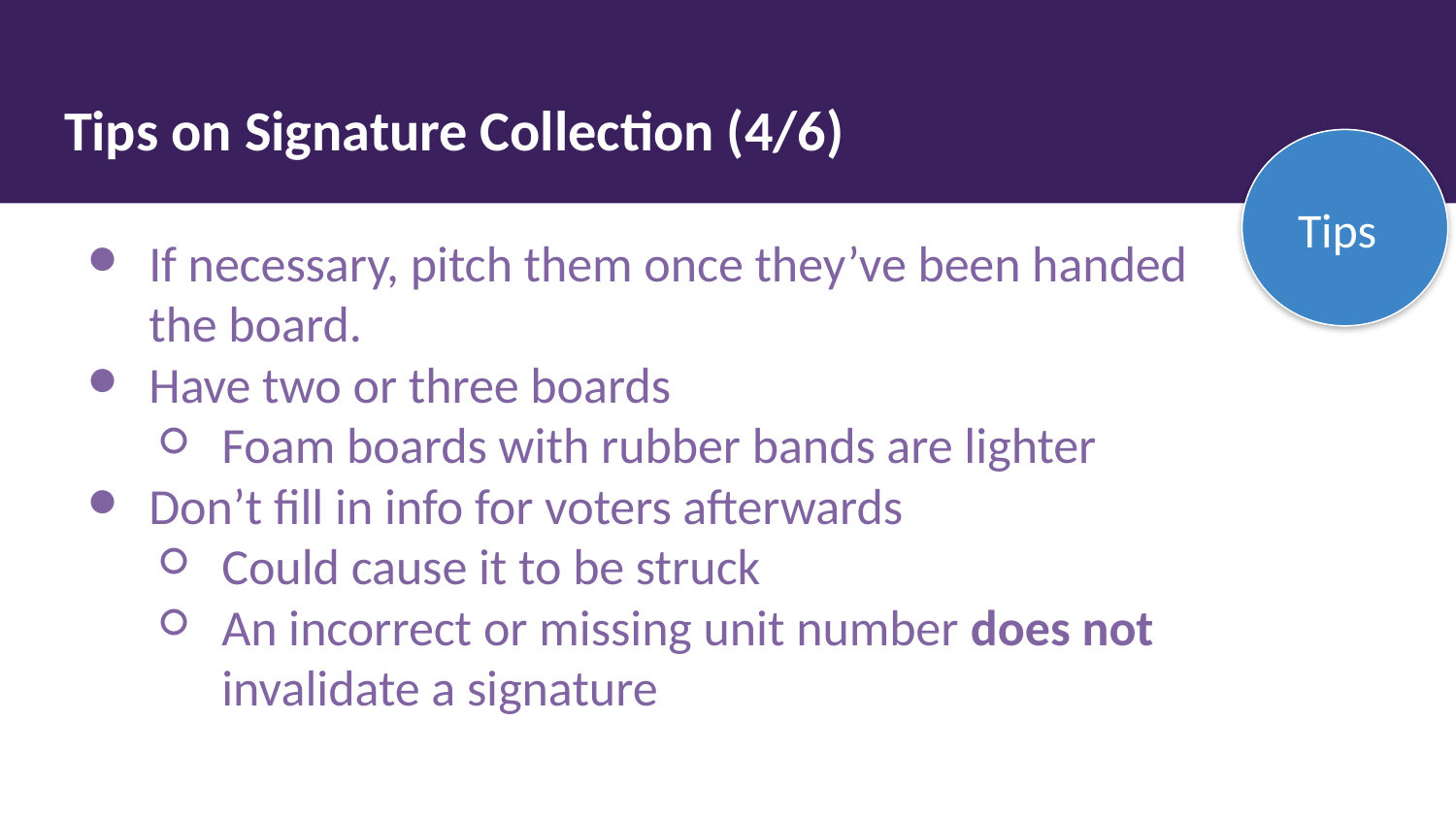

# Tips on Signature Collection (4/6)

Goals
Tips

If necessary, pitch them once they’ve been handed the board.
Have two or three boards
Foam boards with rubber bands are lighter
Don’t fill in info for voters afterwards
Could cause it to be struck
An incorrect or missing unit number does not invalidate a signature